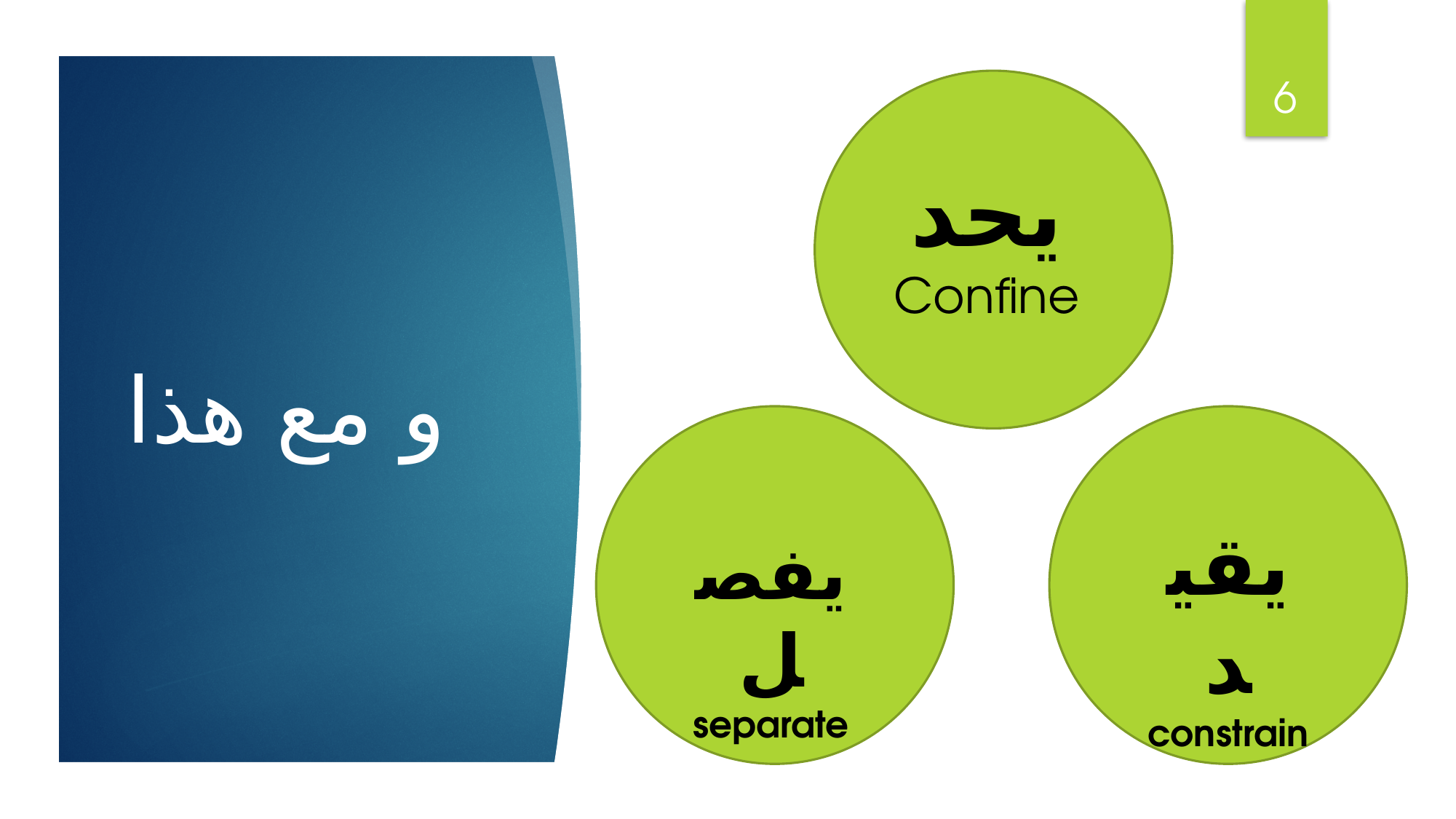

6

يحد
Confine

# و مع هذا

يقيد
constrain
يفصل separate